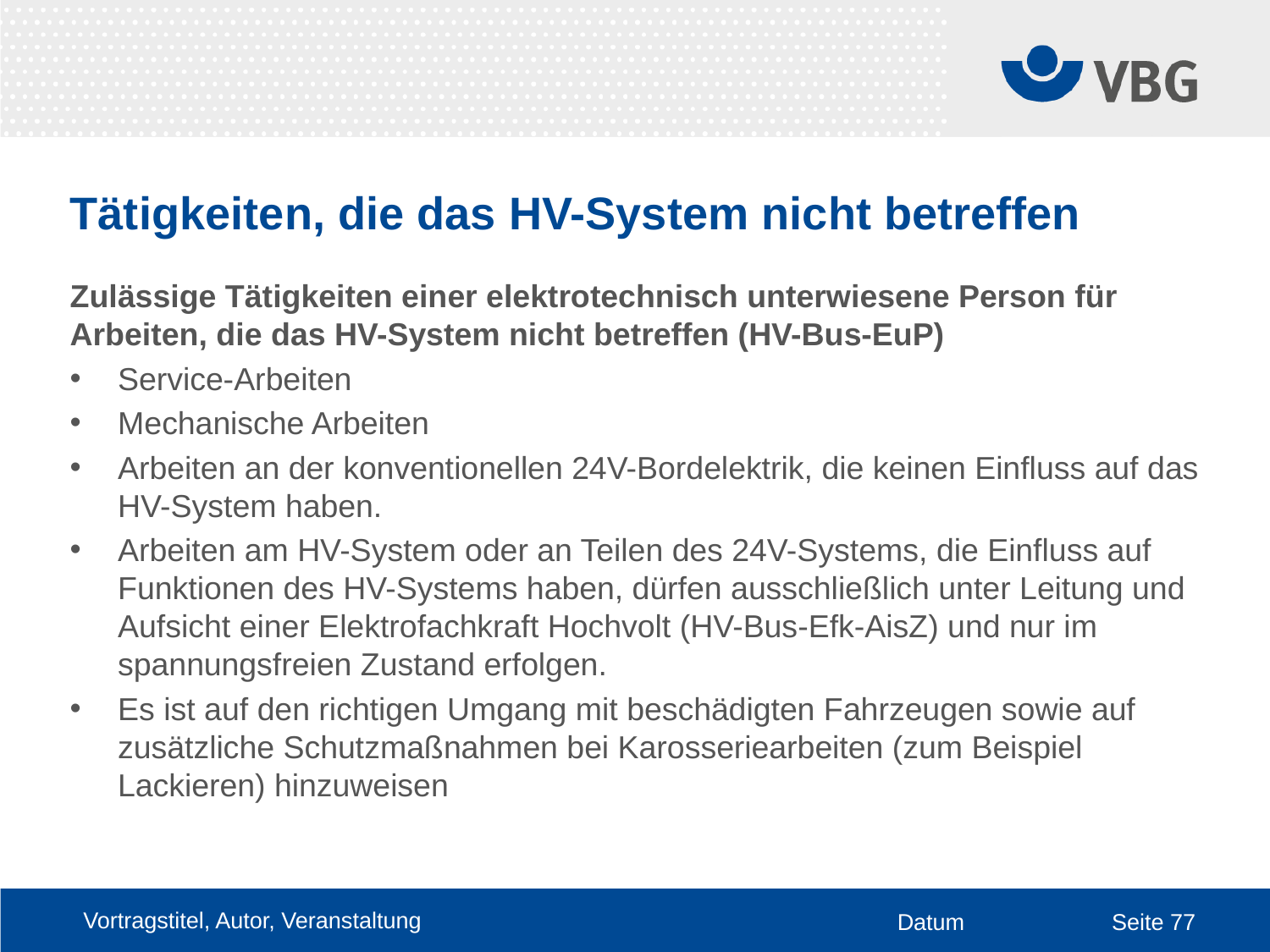

# Tätigkeiten, die das HV-System nicht betreffen
Zulässige Tätigkeiten einer elektrotechnisch unterwiesene Person für Arbeiten, die das HV-System nicht betreffen (HV-Bus-EuP)
Service-Arbeiten
Mechanische Arbeiten
Arbeiten an der konventionellen 24V-Bordelektrik, die keinen Einfluss auf das HV-System haben.
Arbeiten am HV-System oder an Teilen des 24V-Systems, die Einfluss auf Funktionen des HV-Systems haben, dürfen ausschließlich unter Leitung und Aufsicht einer Elektrofachkraft Hochvolt (HV-Bus-Efk-AisZ) und nur im spannungsfreien Zustand erfolgen.
Es ist auf den richtigen Umgang mit beschädigten Fahrzeugen sowie auf zusätzliche Schutzmaßnahmen bei Karosseriearbeiten (zum Beispiel Lackieren) hinzuweisen